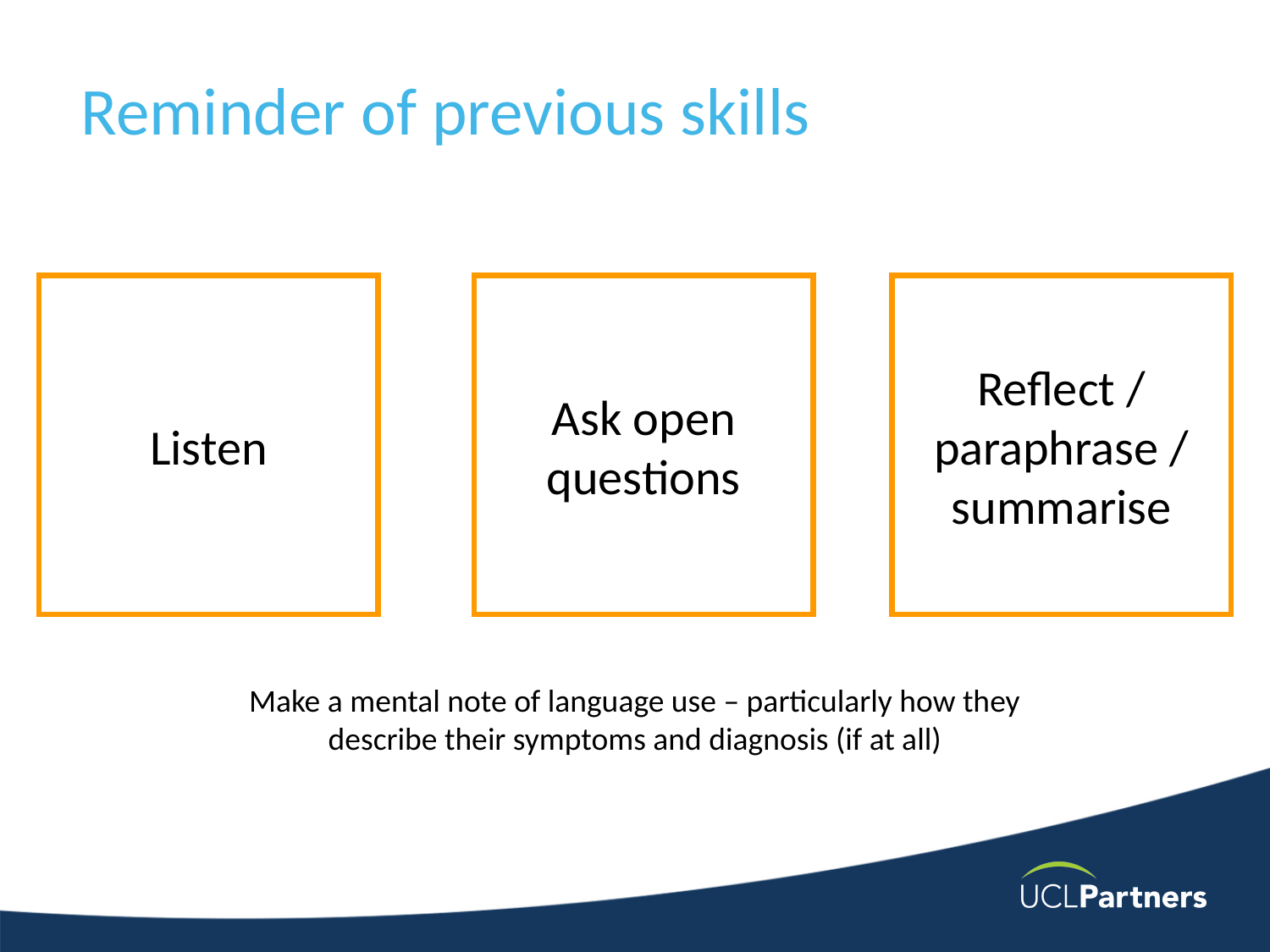

# Reminder of previous skills
Listen
Ask open questions
Reflect / paraphrase / summarise
Make a mental note of language use – particularly how they describe their symptoms and diagnosis (if at all)